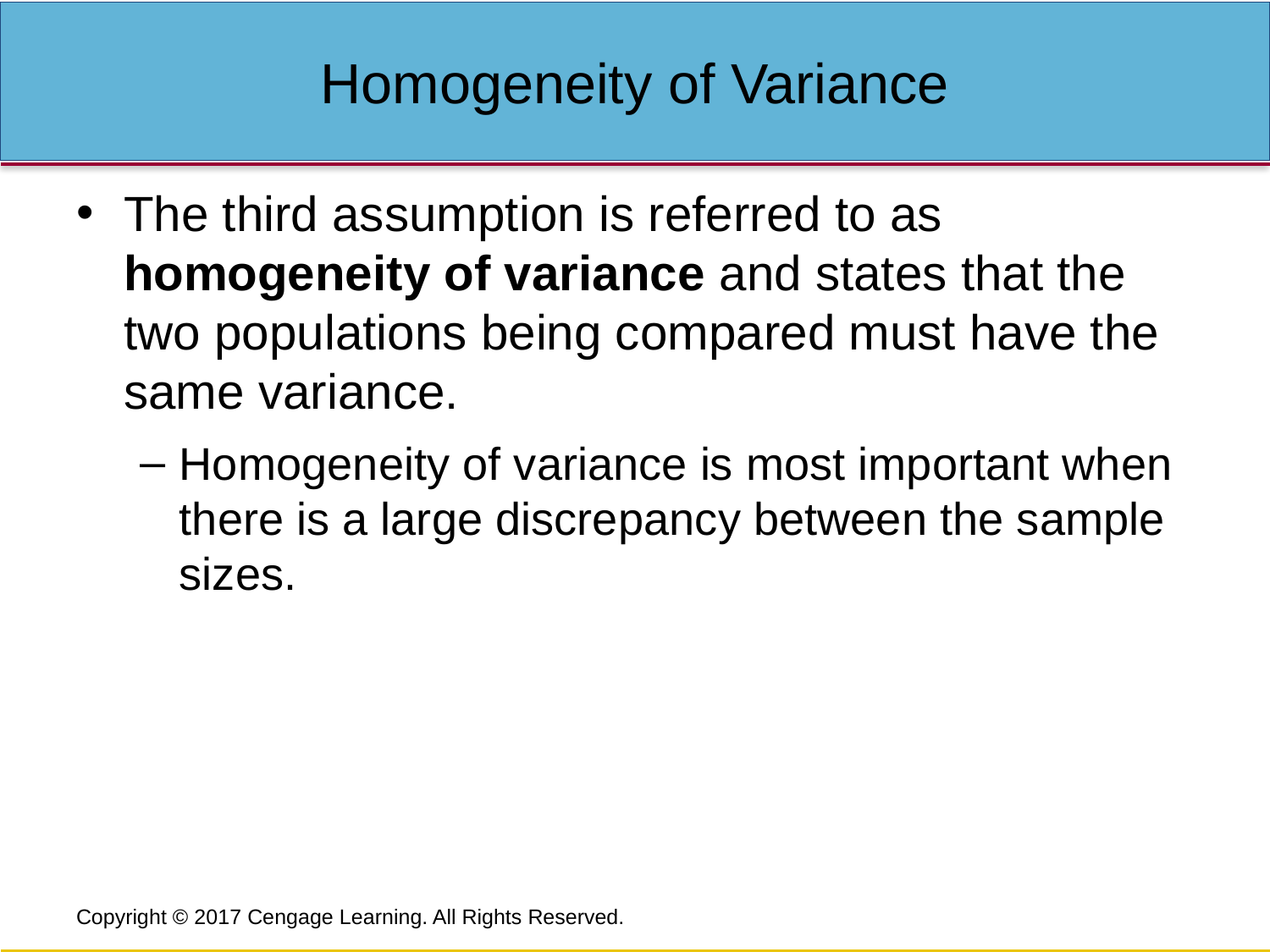

# Homogeneity of Variance
The third assumption is referred to as homogeneity of variance and states that the two populations being compared must have the same variance.
Homogeneity of variance is most important when there is a large discrepancy between the sample sizes.

Copyright © 2017 Cengage Learning. All Rights Reserved.